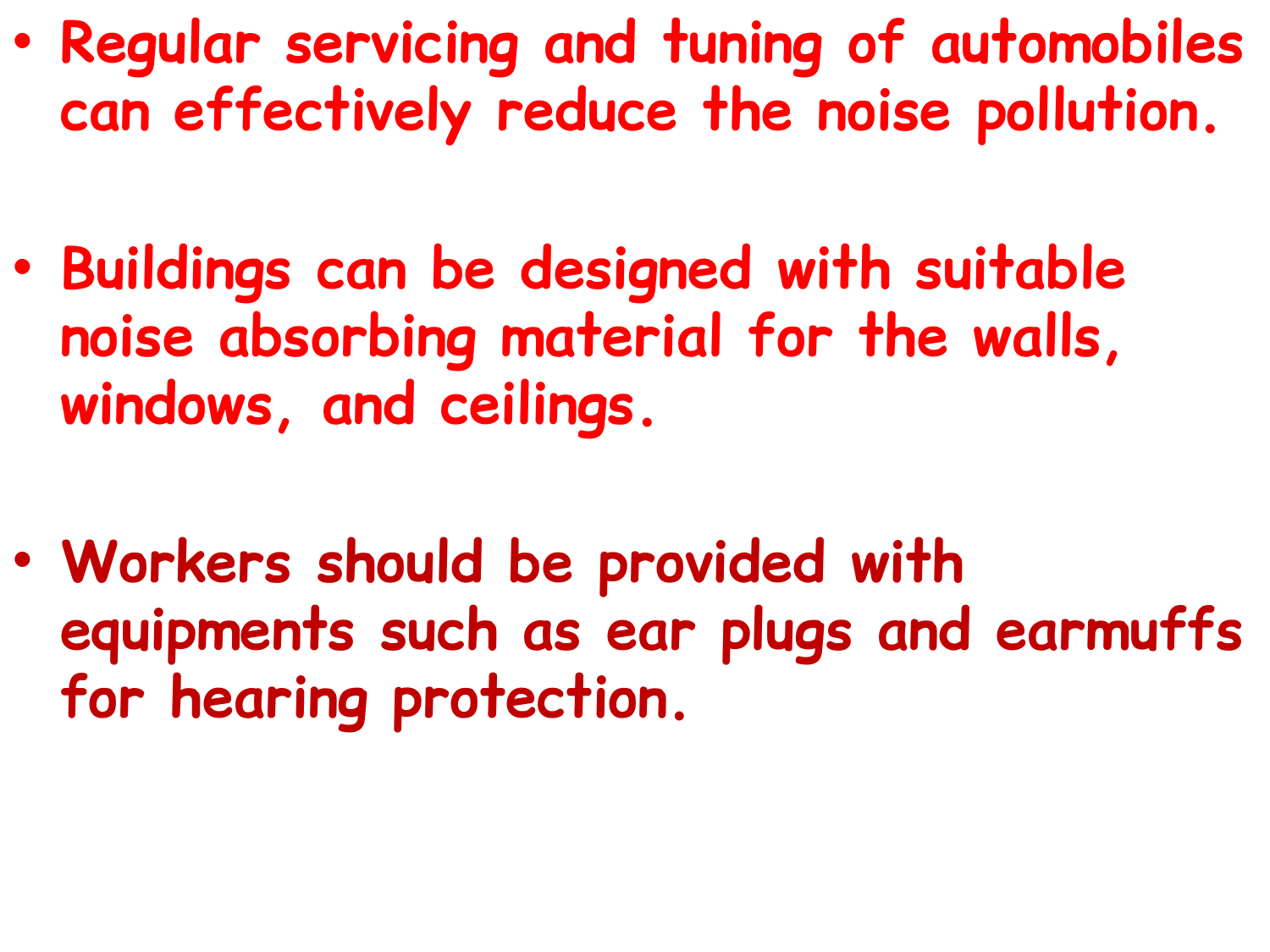

Regular servicing and tuning of automobiles can effectively reduce the noise pollution.

Buildings can be designed with suitable noise absorbing material for the walls, windows, and ceilings.

Workers should be provided with equipments such as ear plugs and earmuffs for hearing protection.